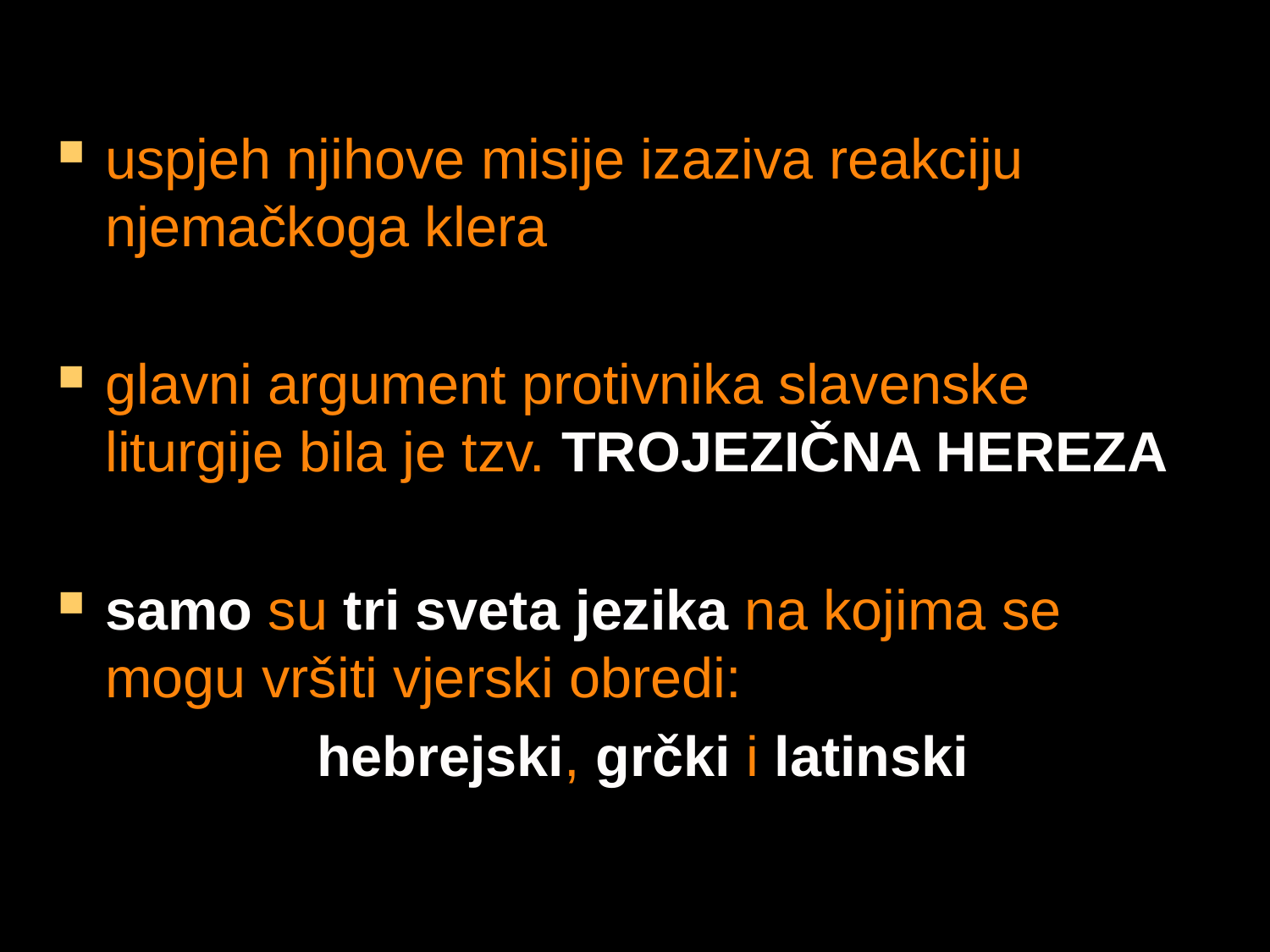

uspjeh njihove misije izaziva reakciju njemačkoga klera

glavni argument protivnika slavenske liturgije bila je tzv. TROJEZIČNA HEREZA

samo su tri sveta jezika na kojima se mogu vršiti vjerski obredi:
 hebrejski, grčki i latinski